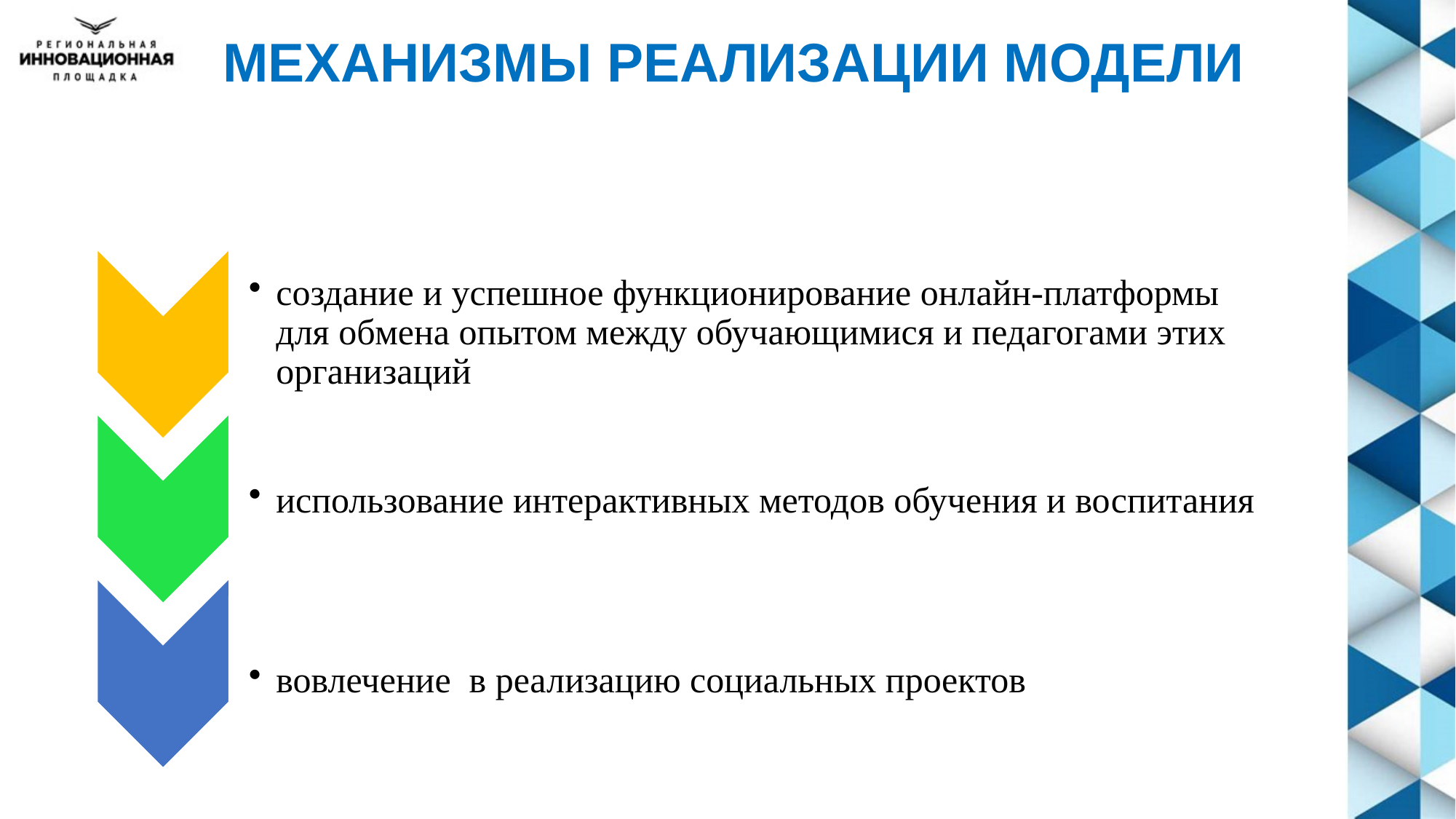

МЕХАНИЗМЫ РЕАЛИЗАЦИИ МОДЕЛИ

создание и успешное функционирование онлайн-платформы для обмена опытом между обучающимися и педагогами этих организаций

использование интерактивных методов обучения и воспитания

вовлечение  в реализацию социальных проектов